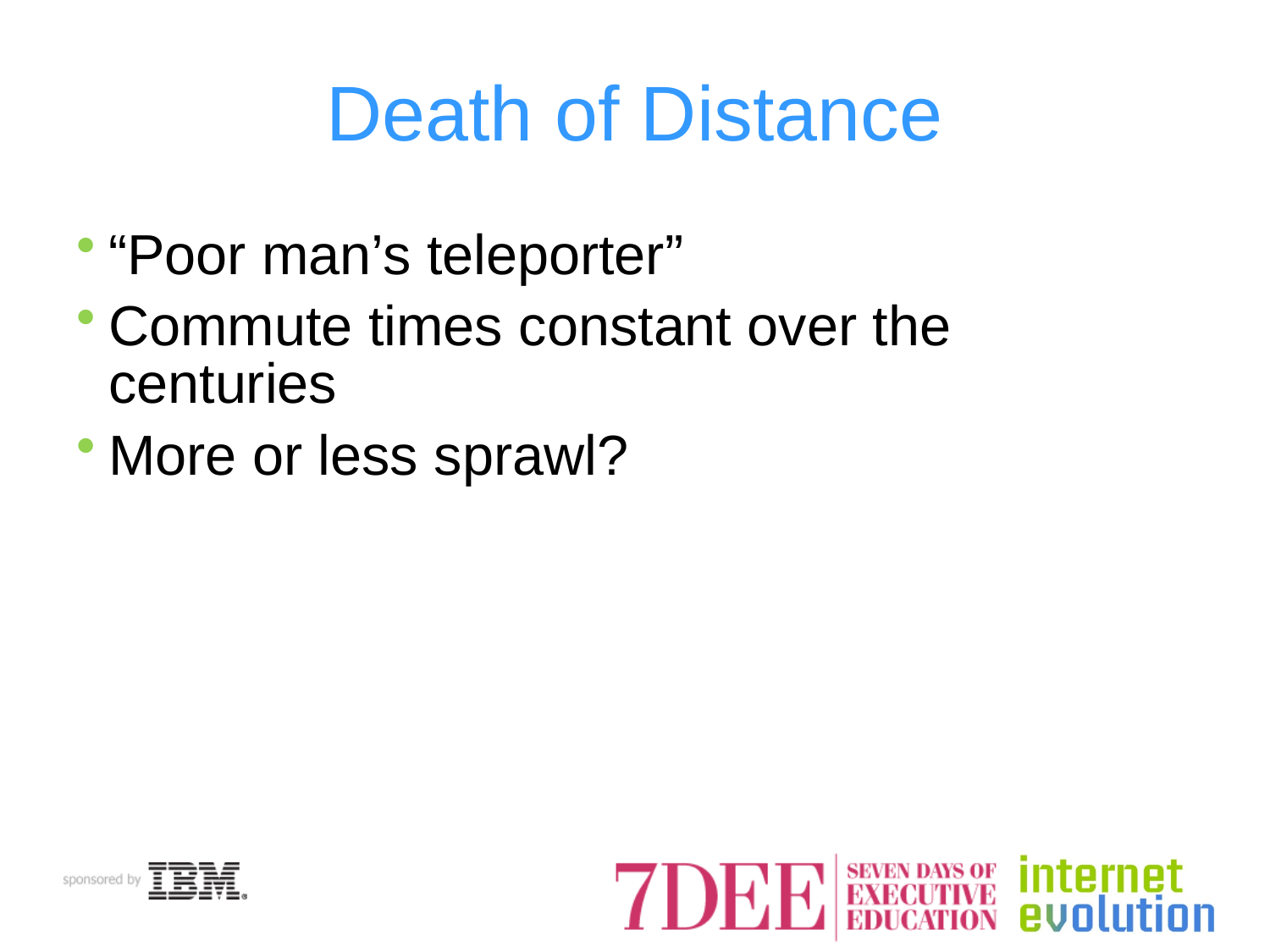

# Death of Distance
“Poor man’s teleporter”
Commute times constant over the centuries
More or less sprawl?